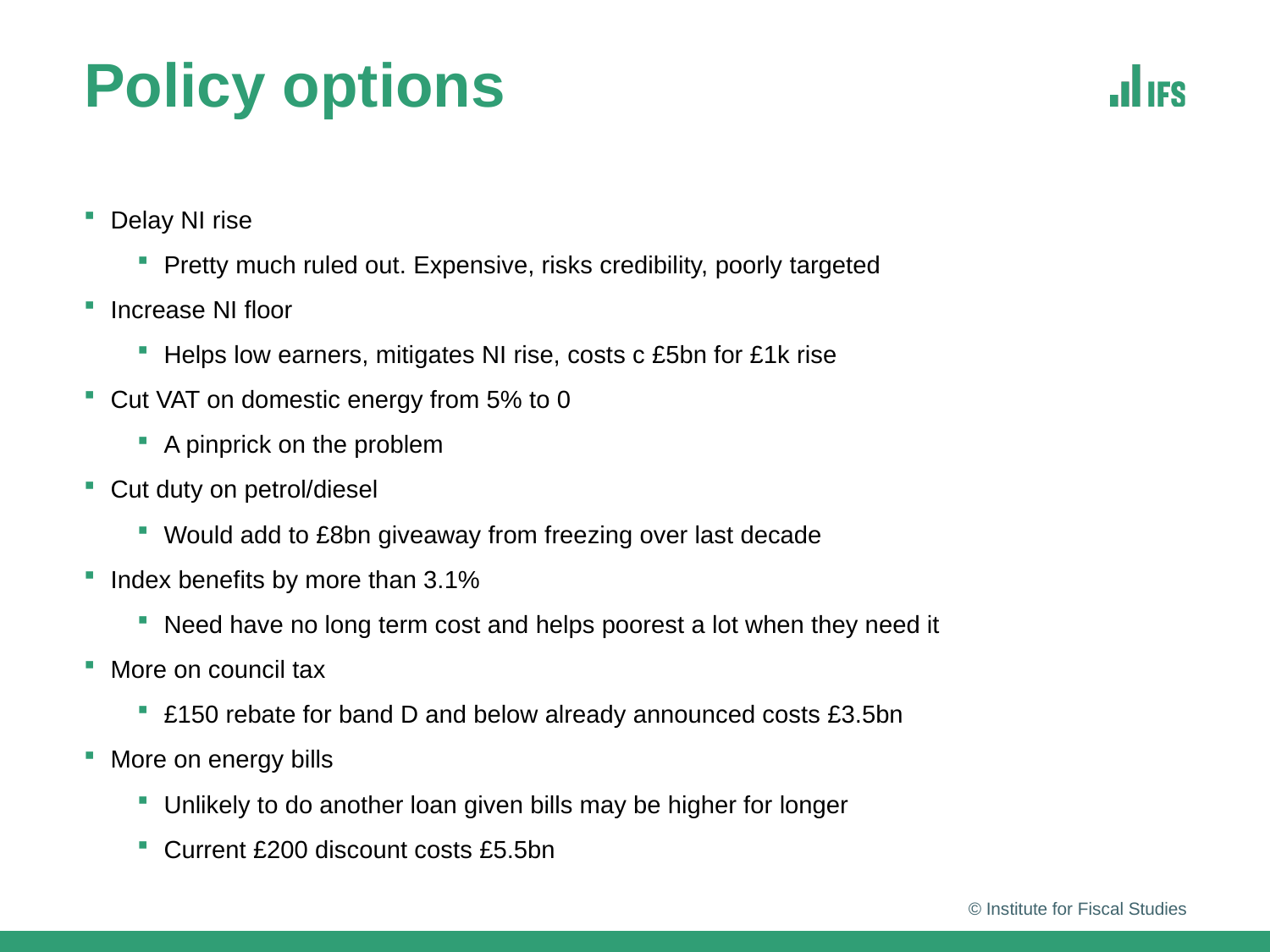

# Policy options
Delay NI rise
Pretty much ruled out. Expensive, risks credibility, poorly targeted
Increase NI floor
Helps low earners, mitigates NI rise, costs c £5bn for £1k rise
Cut VAT on domestic energy from 5% to 0
A pinprick on the problem
Cut duty on petrol/diesel
Would add to £8bn giveaway from freezing over last decade
Index benefits by more than 3.1%
Need have no long term cost and helps poorest a lot when they need it
More on council tax
£150 rebate for band D and below already announced costs £3.5bn
More on energy bills
Unlikely to do another loan given bills may be higher for longer
Current £200 discount costs £5.5bn

© Institute for Fiscal Studies